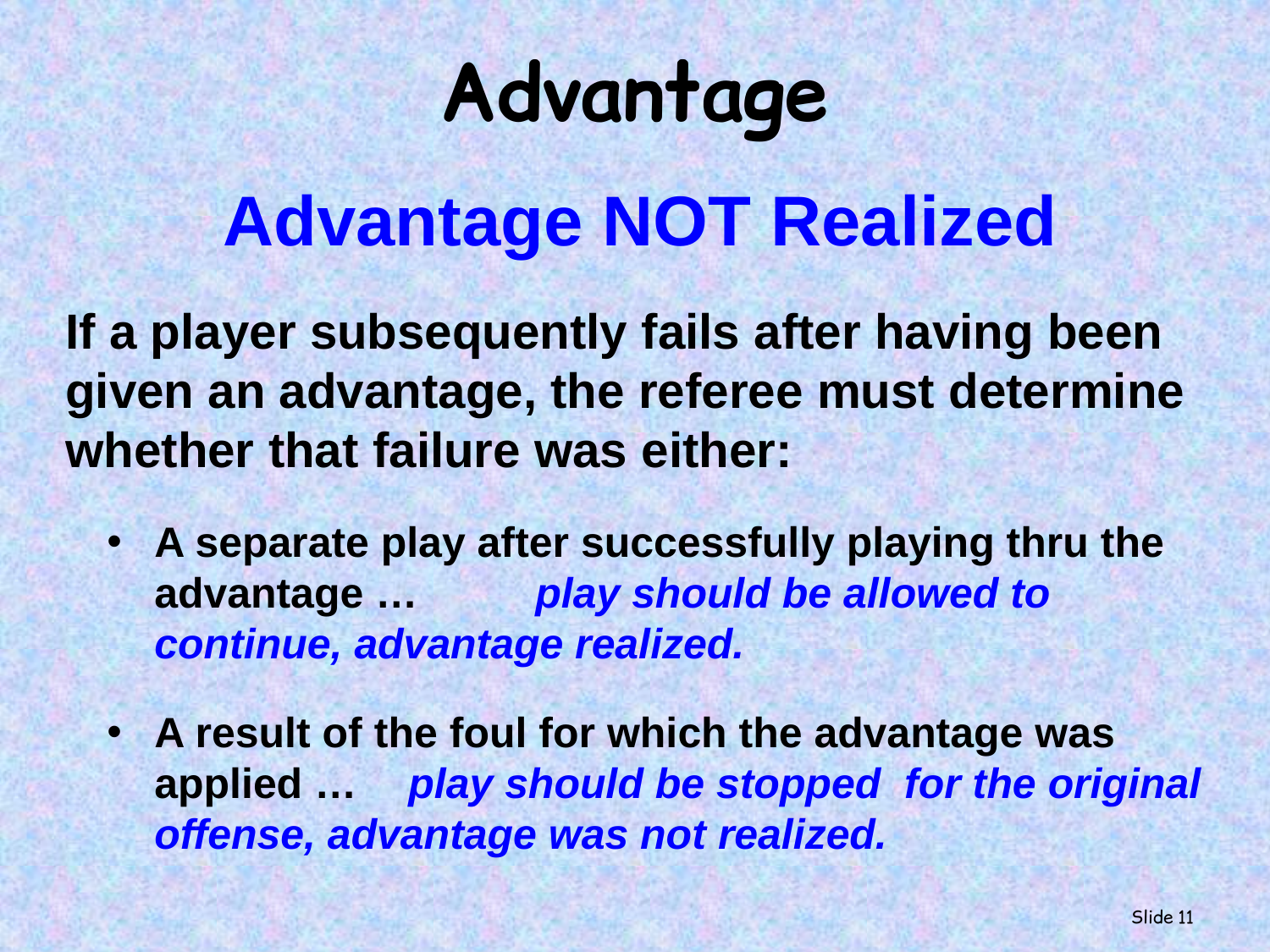

# Advantage
Advantage NOT Realized

If a player subsequently fails after having been given an advantage, the referee must determine whether that failure was either:

A separate play after successfully playing thru the advantage … 	play should be allowed to continue, advantage realized.

A result of the foul for which the advantage was applied … 	play should be stopped  for the original offense, advantage was not realized.

Slide 11